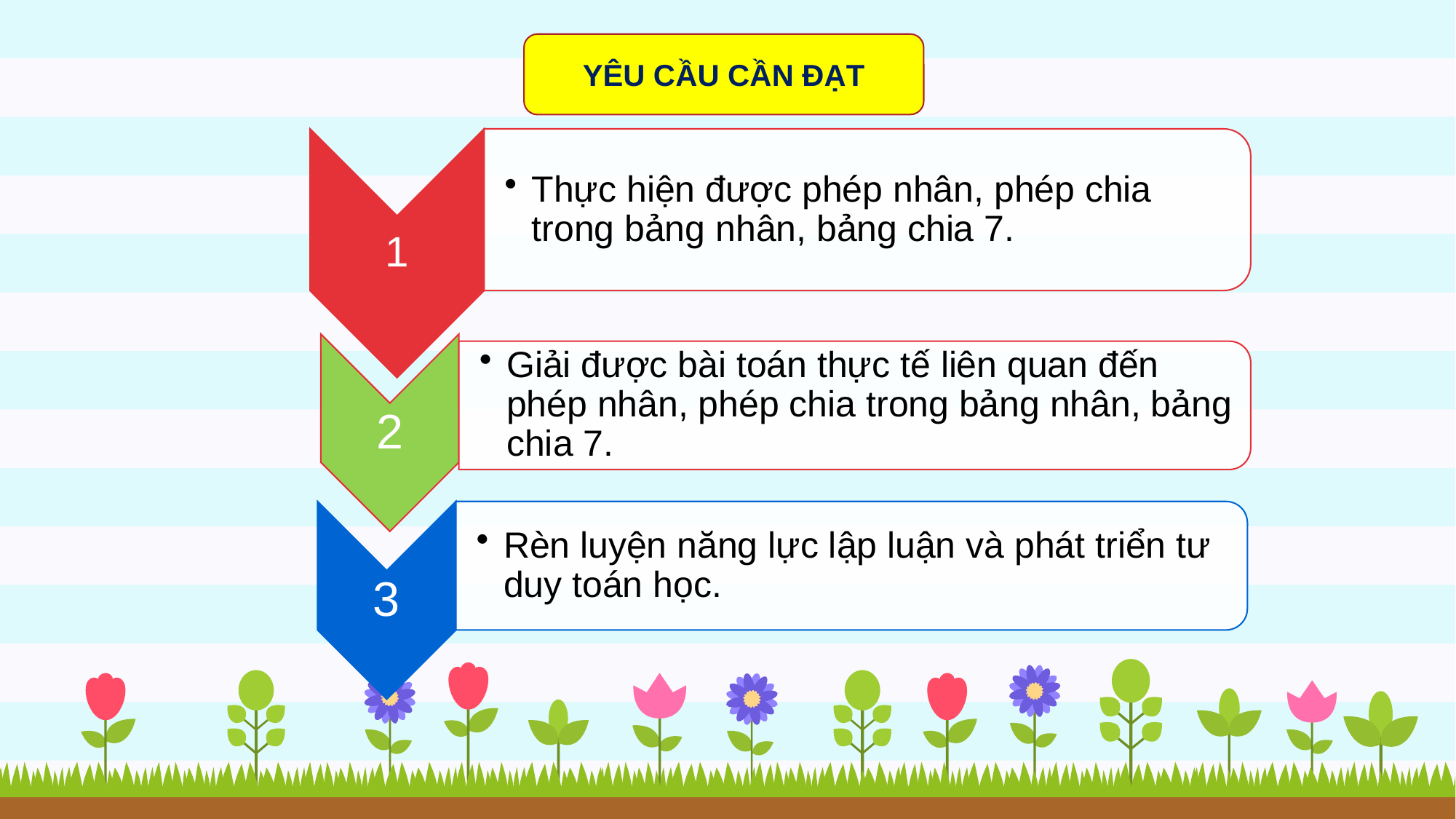

YÊU CẦU CẦN ĐẠT
1
Thực hiện được phép nhân, phép chia trong bảng nhân, bảng chia 7.
2
Giải được bài toán thực tế liên quan đến phép nhân, phép chia trong bảng nhân, bảng chia 7.
3
Rèn luyện năng lực lập luận và phát triển tư duy toán học.